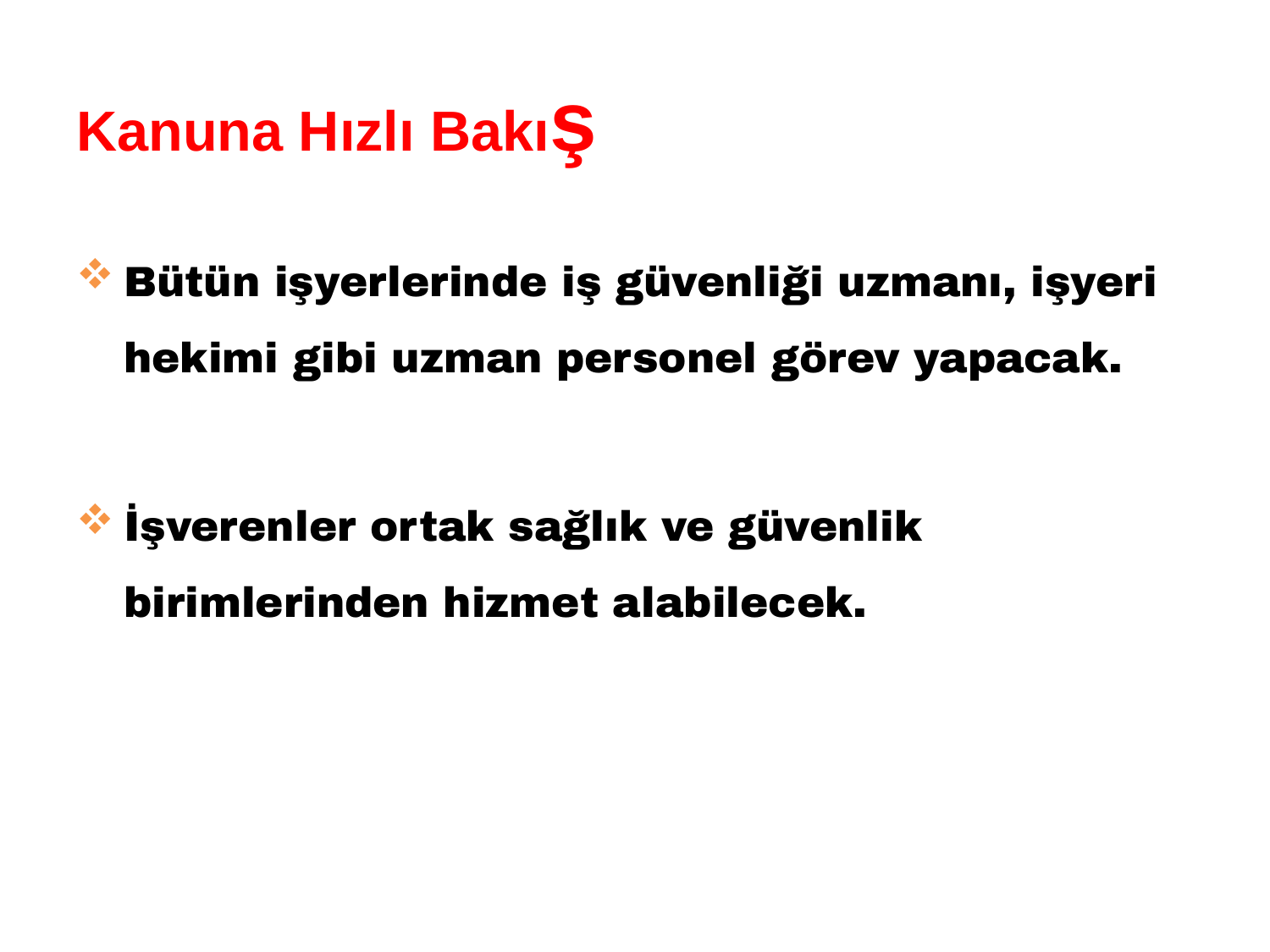

# Kanuna Hızlı Bakış
Bütün işyerlerinde iş güvenliği uzmanı, işyeri hekimi gibi uzman personel görev yapacak.

İşverenler ortak sağlık ve güvenlik birimlerinden hizmet alabilecek.